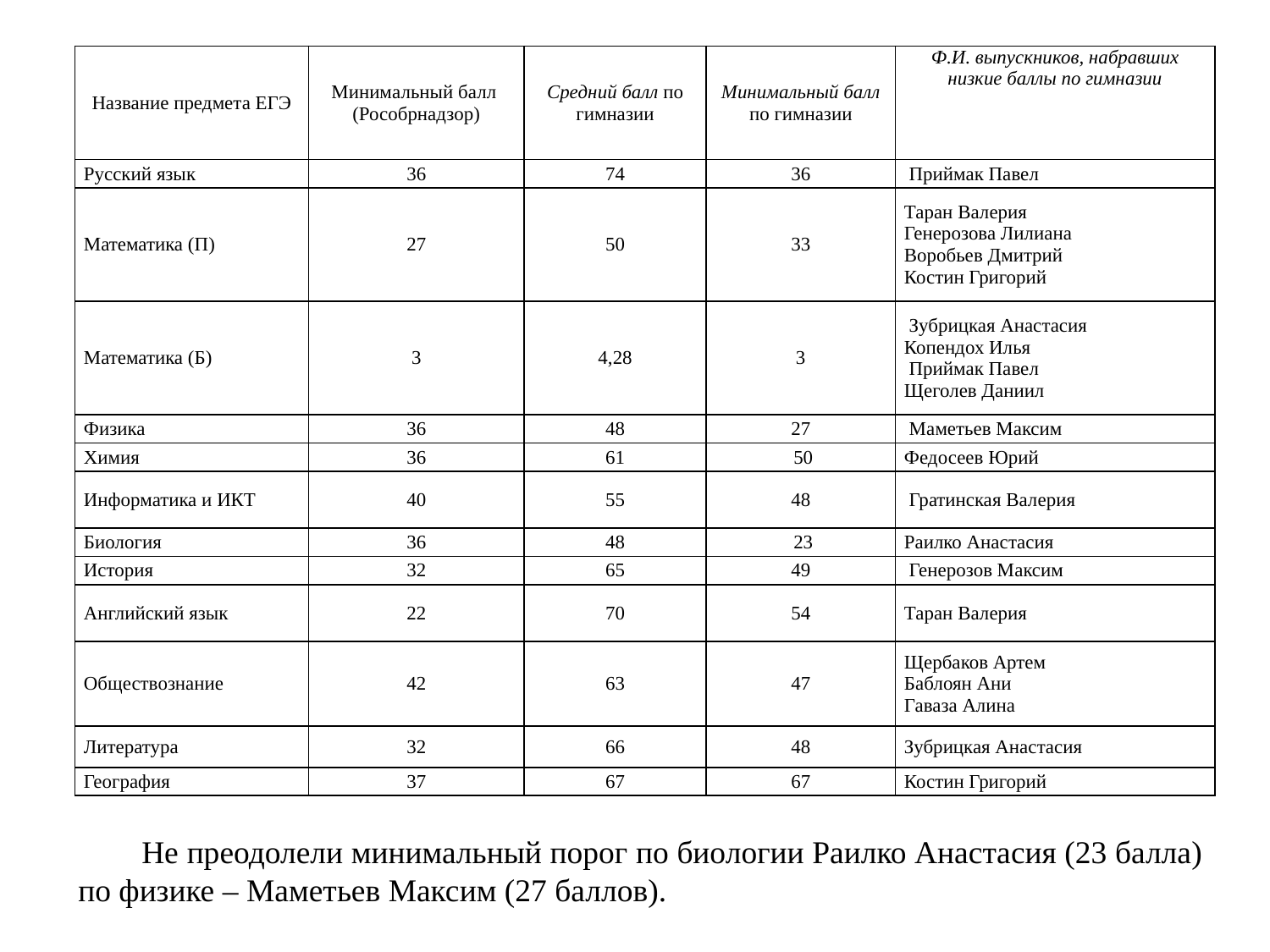

| Название предмета ЕГЭ | Минимальный балл (Рособрнадзор) | Средний балл по гимназии | Минимальный балл по гимназии | Ф.И. выпускников, набравших низкие баллы по гимназии |
| --- | --- | --- | --- | --- |
| Русский язык | 36 | 74 | 36 | Приймак Павел |
| Математика (П) | 27 | 50 | 33 | Таран Валерия Генерозова Лилиана Воробьев Дмитрий Костин Григорий |
| Математика (Б) | 3 | 4,28 | 3 | Зубрицкая Анастасия Копендох Илья Приймак Павел Щеголев Даниил |
| Физика | 36 | 48 | 27 | Маметьев Максим |
| Химия | 36 | 61 | 50 | Федосеев Юрий |
| Информатика и ИКТ | 40 | 55 | 48 | Гратинская Валерия |
| Биология | 36 | 48 | 23 | Раилко Анастасия |
| История | 32 | 65 | 49 | Генерозов Максим |
| Английский язык | 22 | 70 | 54 | Таран Валерия |
| Обществознание | 42 | 63 | 47 | Щербаков Артем Баблоян Ани Гаваза Алина |
| Литература | 32 | 66 | 48 | Зубрицкая Анастасия |
| География | 37 | 67 | 67 | Костин Григорий |
Не преодолели минимальный порог по биологии Раилко Анастасия (23 балла) по физике – Маметьев Максим (27 баллов).